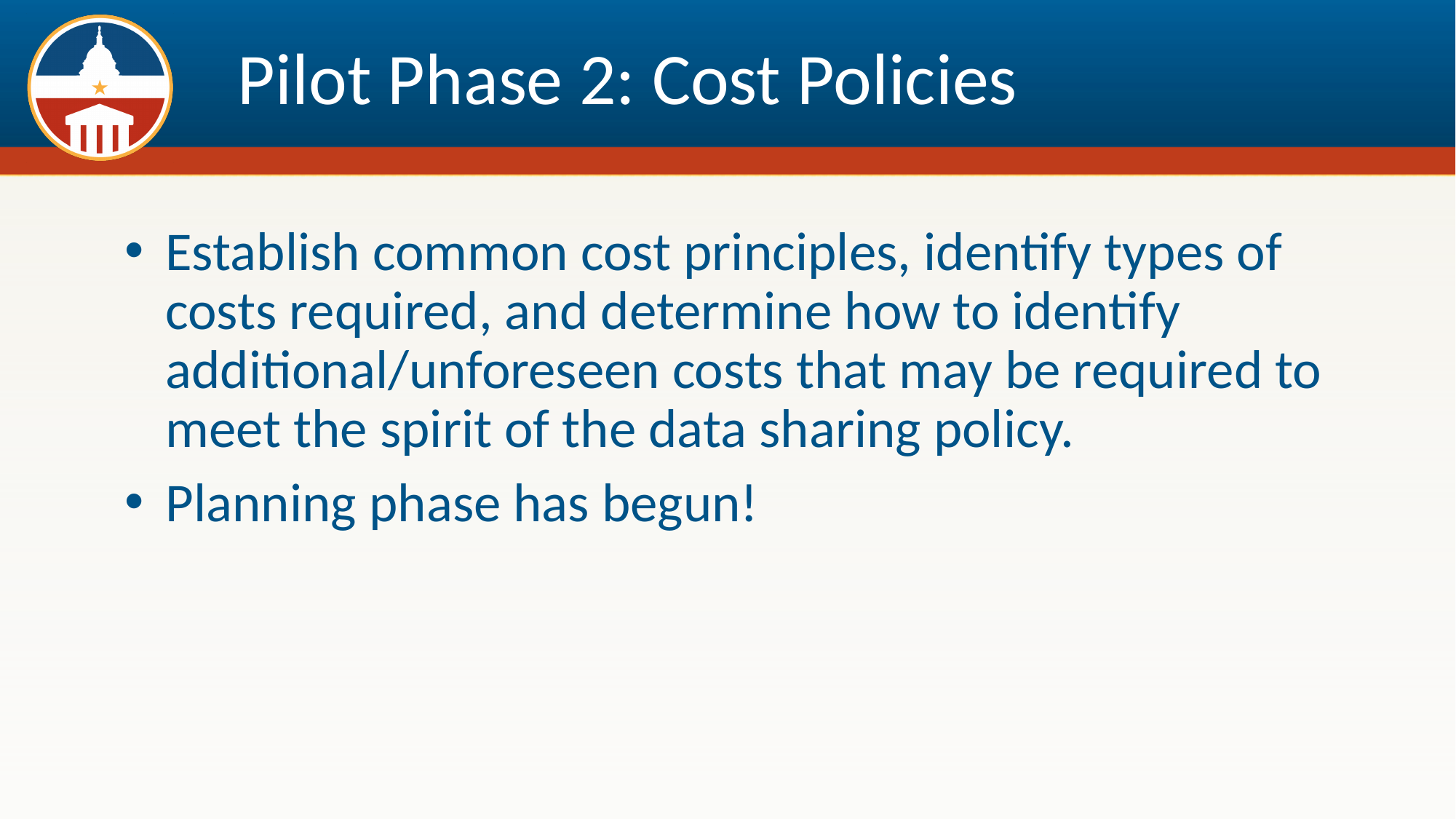

# Pilot Phase 2: Cost Policies
Establish common cost principles, identify types of costs required, and determine how to identify additional/unforeseen costs that may be required to meet the spirit of the data sharing policy.
Planning phase has begun!